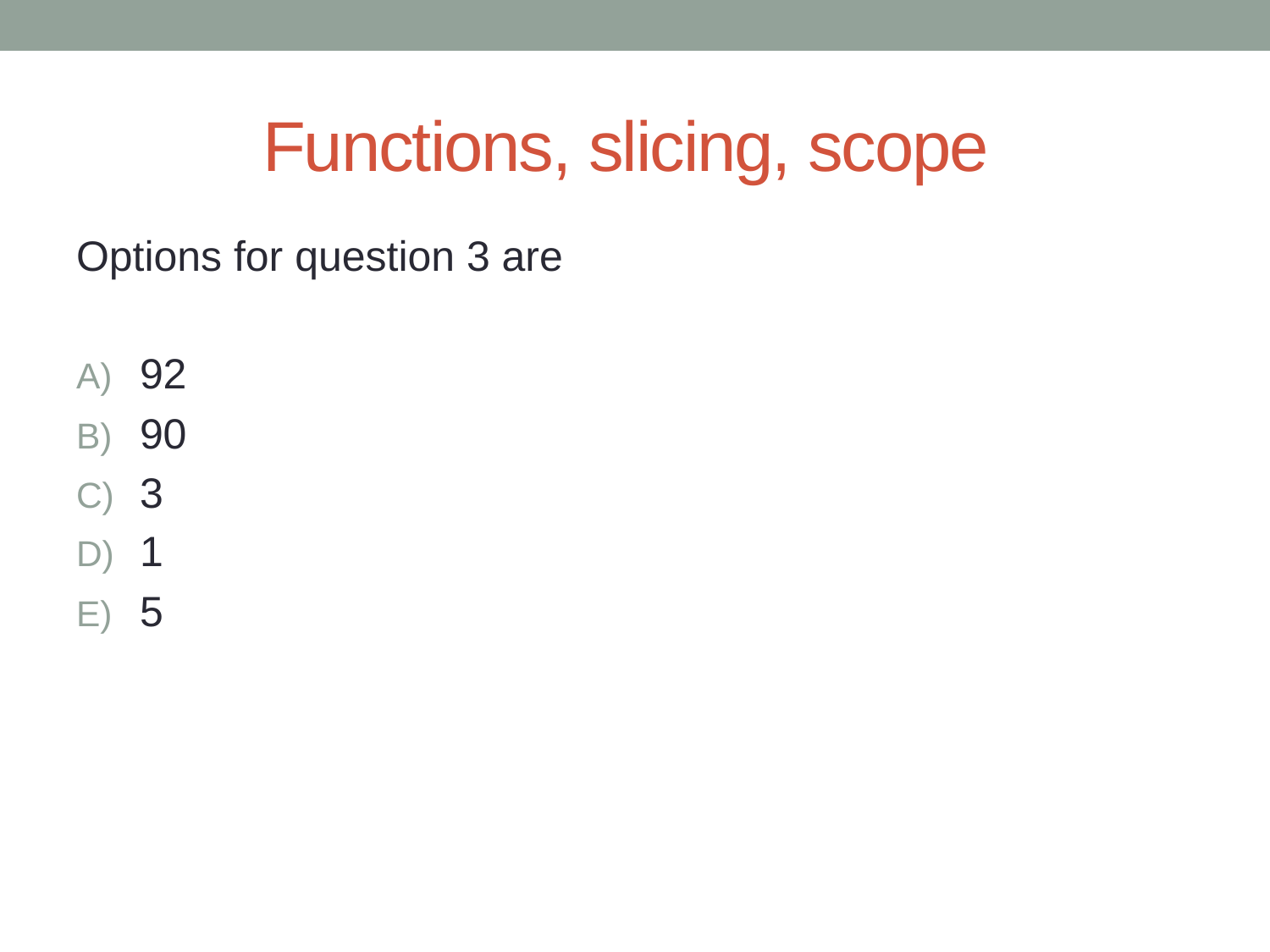

# Functions, slicing, scope
Options for question 3 are

92
90
3
1
5